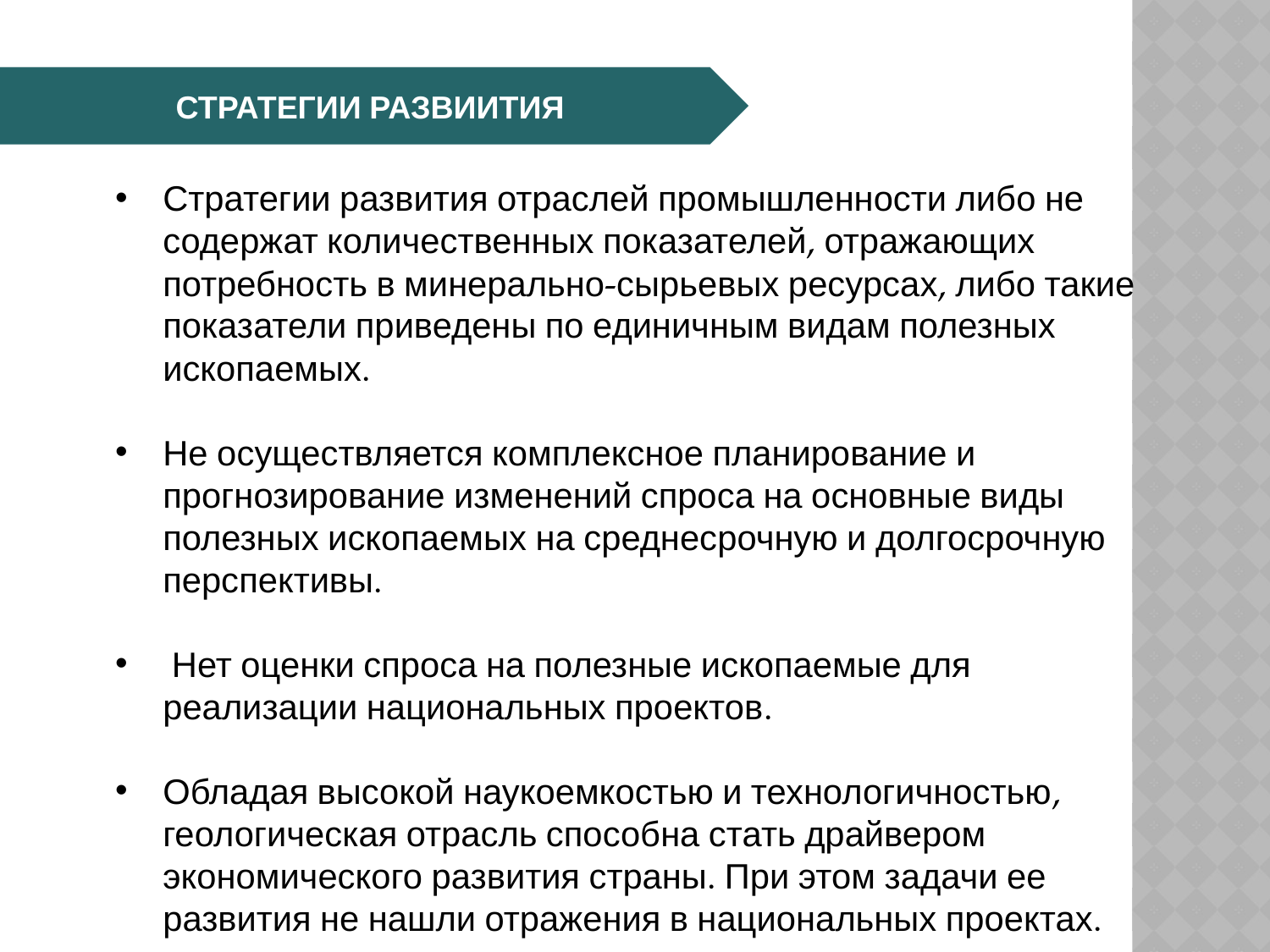

СТРАТЕГИИ РАЗВИИТИЯ
Стратегии развития отраслей промышленности либо не содержат количественных показателей, отражающих потребность в минерально-сырьевых ресурсах, либо такие показатели приведены по единичным видам полезных ископаемых.

Не осуществляется комплексное планирование и прогнозирование изменений спроса на основные виды полезных ископаемых на среднесрочную и долгосрочную перспективы.

 Нет оценки спроса на полезные ископаемые для реализации национальных проектов.

Обладая высокой наукоемкостью и технологичностью, геологическая отрасль способна стать драйвером экономического развития страны. При этом задачи ее развития не нашли отражения в национальных проектах.